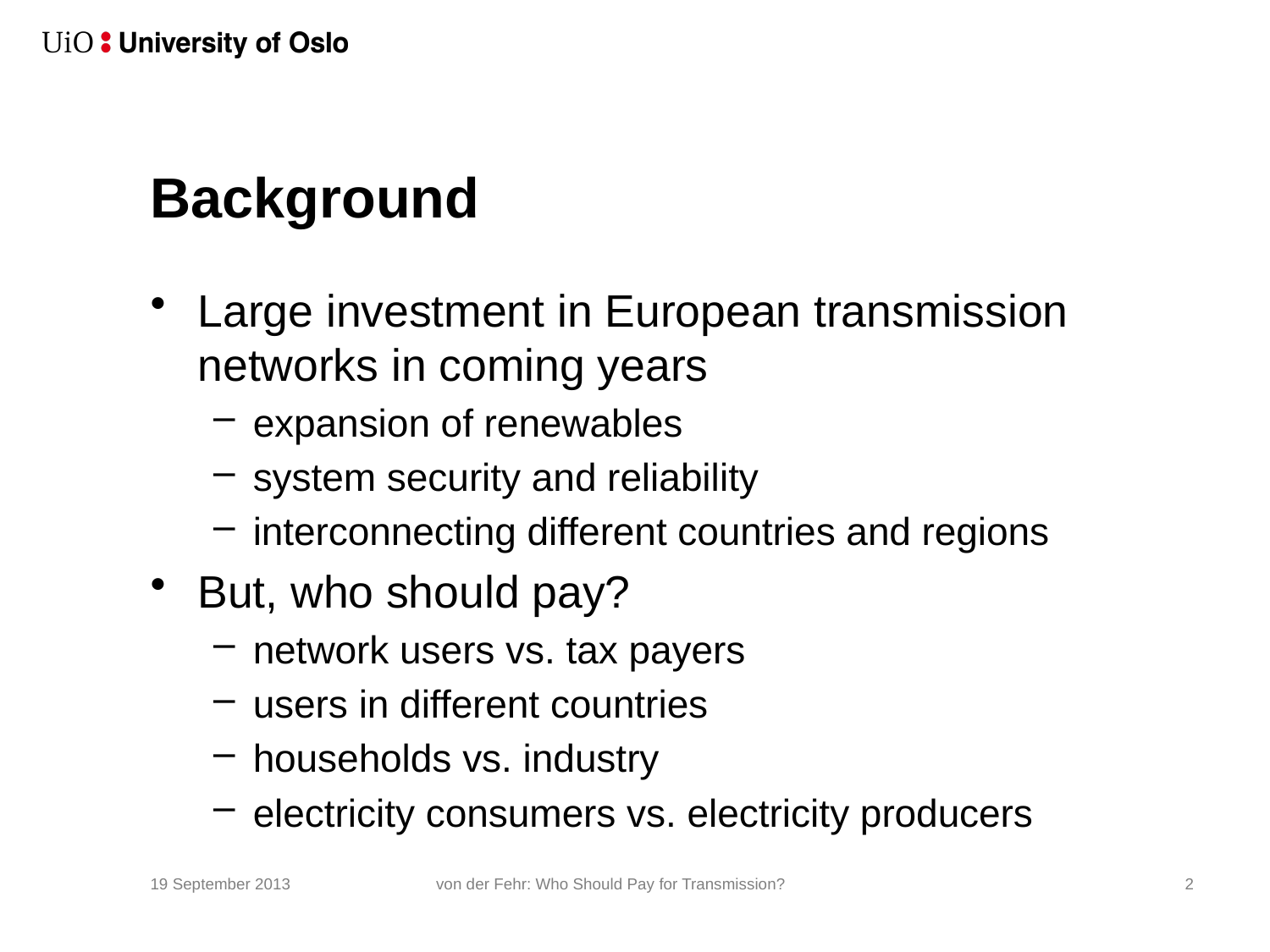

# Background
Large investment in European transmission networks in coming years
expansion of renewables
system security and reliability
interconnecting different countries and regions
But, who should pay?
network users vs. tax payers
users in different countries
households vs. industry
electricity consumers vs. electricity producers
19 September 2013
von der Fehr: Who Should Pay for Transmission?
2